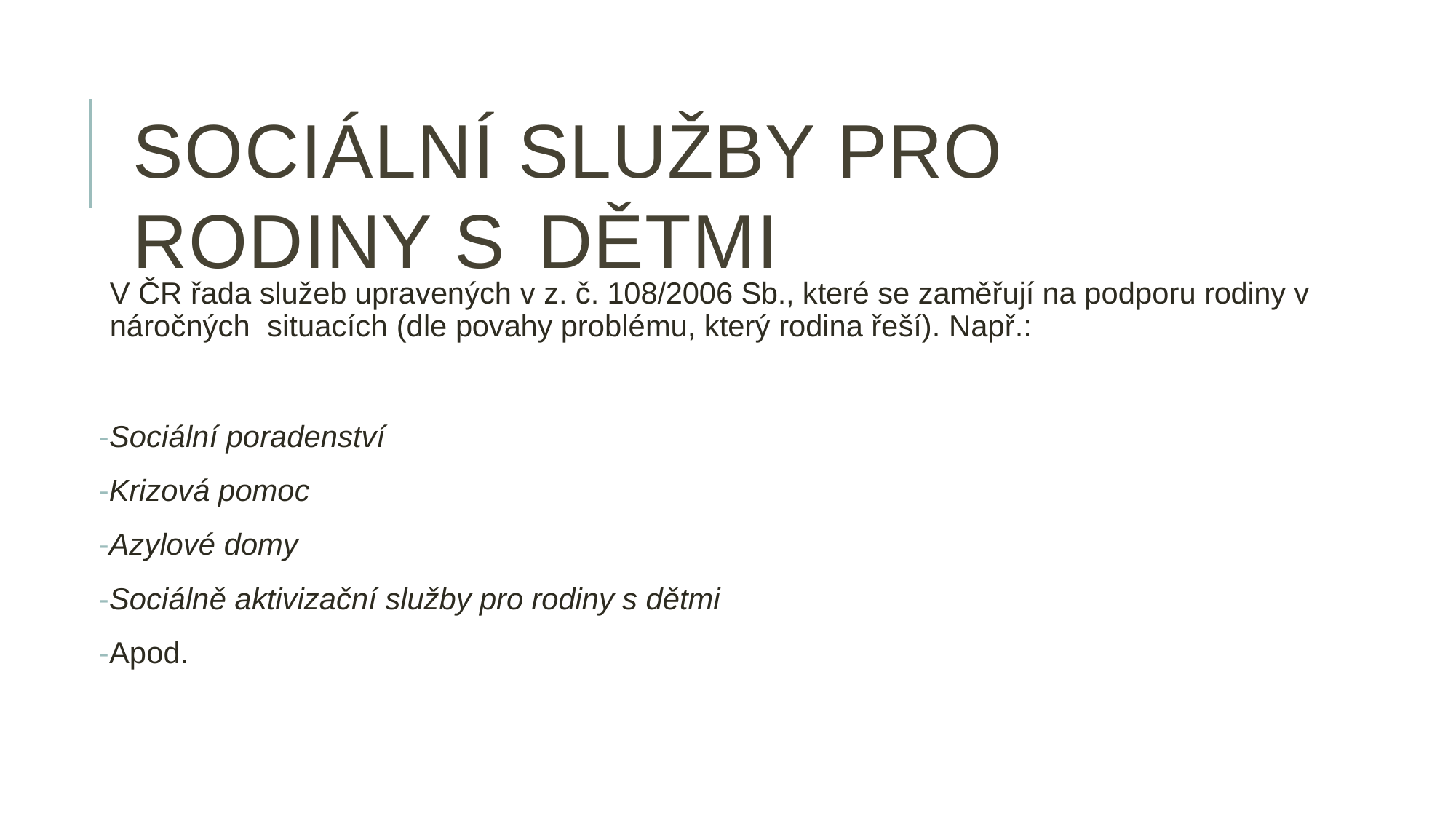

# SOCIÁLNÍ SLUŽBY PRO RODINY S DĚTMI
V ČR řada služeb upravených v z. č. 108/2006 Sb., které se zaměřují na podporu rodiny v náročných  situacích (dle povahy problému, který rodina řeší). Např.:

-Sociální poradenství
-Krizová pomoc
-Azylové domy
-Sociálně aktivizační služby pro rodiny s dětmi
-Apod.